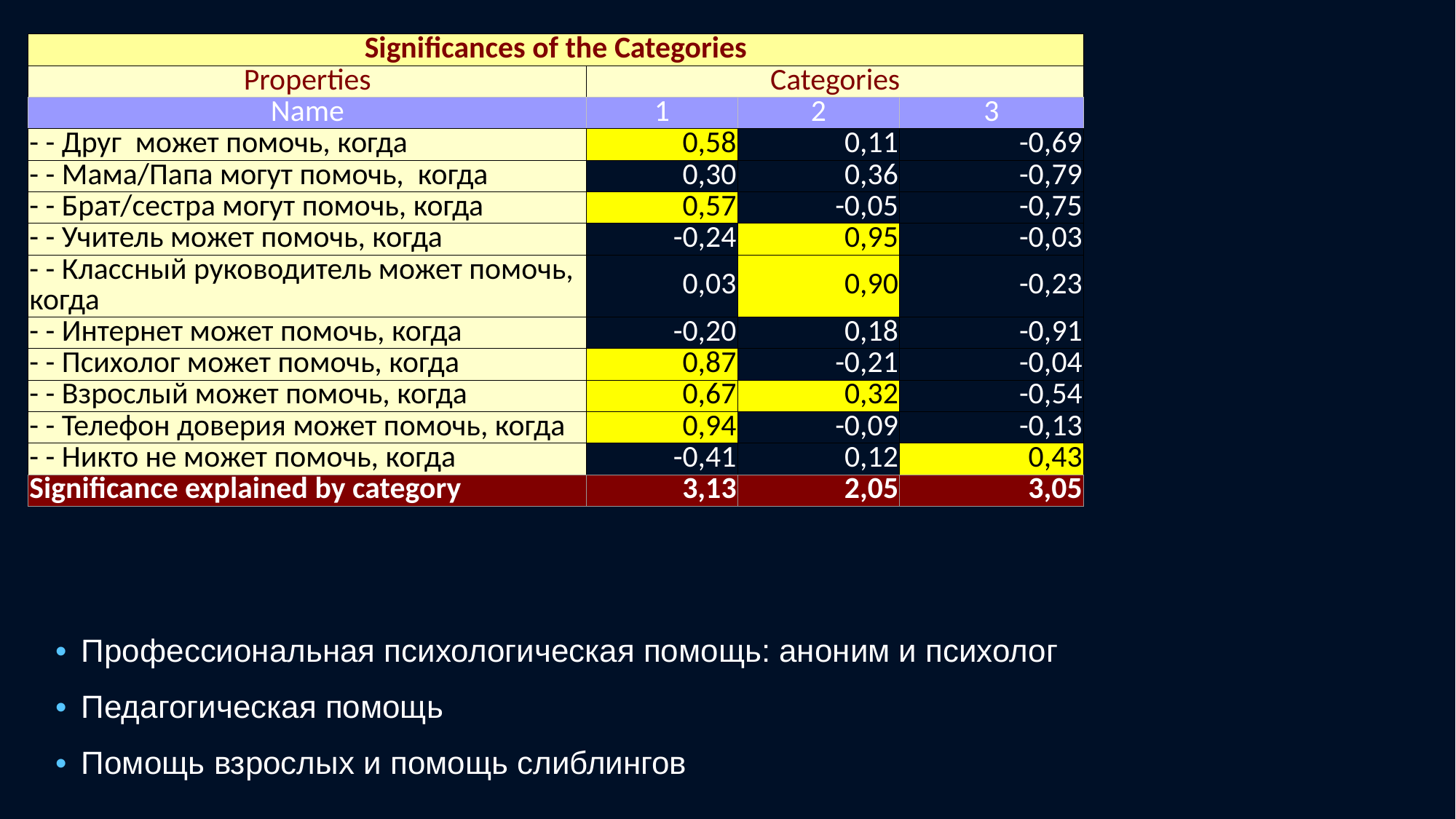

| Significances of the Categories |  |  |  |
| --- | --- | --- | --- |
| Properties | Categories |  |  |
| Name | 1 | 2 | 3 |
| - - Друг может помочь, когда | 0,58 | 0,11 | -0,69 |
| - - Мама/Папа могут помочь, когда | 0,30 | 0,36 | -0,79 |
| - - Брат/сестра могут помочь, когда | 0,57 | -0,05 | -0,75 |
| - - Учитель может помочь, когда | -0,24 | 0,95 | -0,03 |
| - - Классный руководитель может помочь, когда | 0,03 | 0,90 | -0,23 |
| - - Интернет может помочь, когда | -0,20 | 0,18 | -0,91 |
| - - Психолог может помочь, когда | 0,87 | -0,21 | -0,04 |
| - - Взрослый может помочь, когда | 0,67 | 0,32 | -0,54 |
| - - Телефон доверия может помочь, когда | 0,94 | -0,09 | -0,13 |
| - - Никто не может помочь, когда | -0,41 | 0,12 | 0,43 |
| Significance explained by category | 3,13 | 2,05 | 3,05 |
Профессиональная психологическая помощь: аноним и психолог
Педагогическая помощь
Помощь взрослых и помощь слиблингов